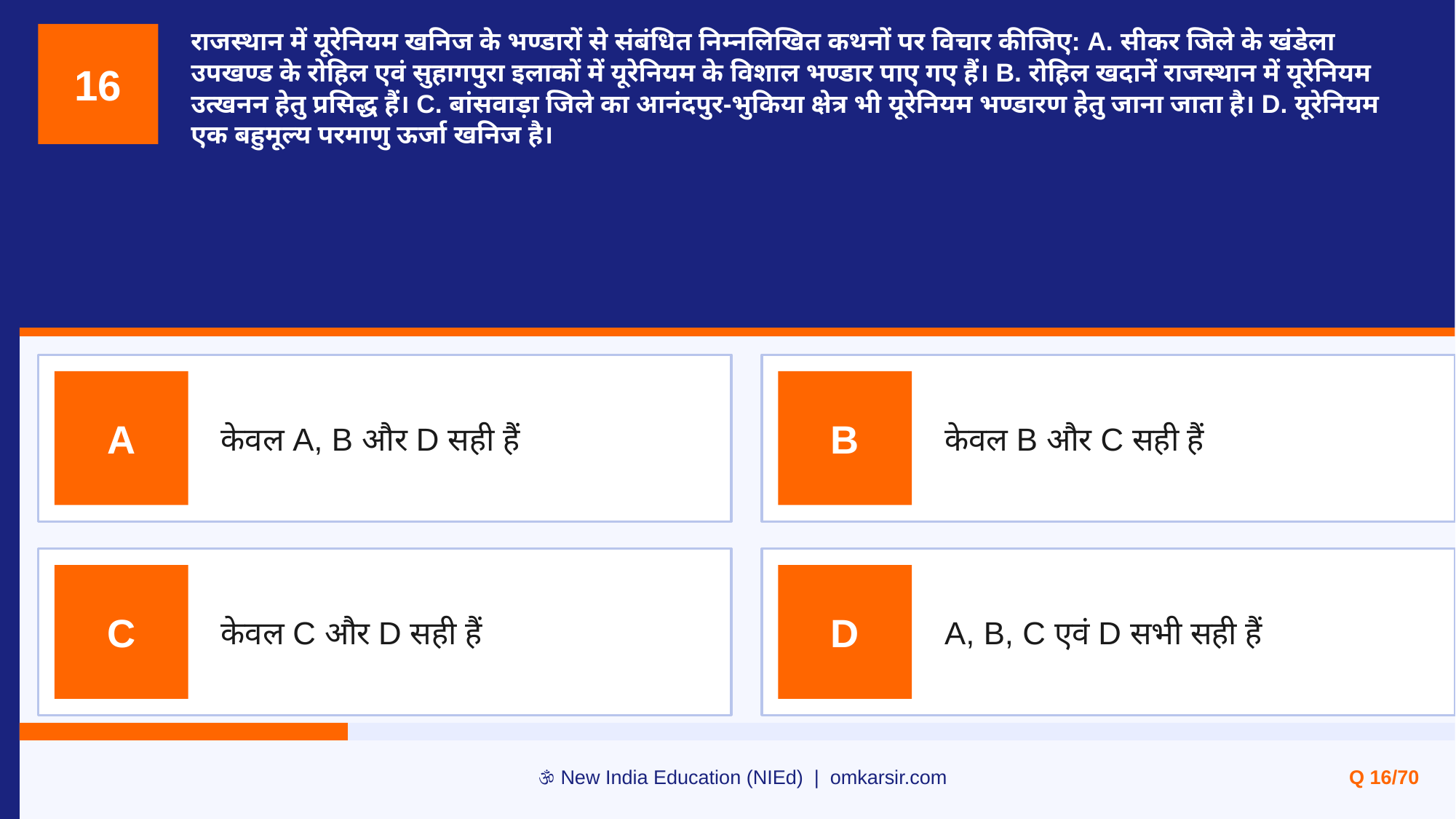

राजस्थान में यूरेनियम खनिज के भण्डारों से संबंधित निम्नलिखित कथनों पर विचार कीजिए: A. सीकर जिले के खंडेला उपखण्ड के रोहिल एवं सुहागपुरा इलाकों में यूरेनियम के विशाल भण्डार पाए गए हैं। B. रोहिल खदानें राजस्थान में यूरेनियम उत्खनन हेतु प्रसिद्ध हैं। C. बांसवाड़ा जिले का आनंदपुर-भुकिया क्षेत्र भी यूरेनियम भण्डारण हेतु जाना जाता है। D. यूरेनियम एक बहुमूल्य परमाणु ऊर्जा खनिज है।
16

केवल A, B और D सही हैं
केवल B और C सही हैं
A
B

केवल C और D सही हैं
A, B, C एवं D सभी सही हैं
C
D

🕉️ New India Education (NIEd)  |  omkarsir.com
Q 16/70